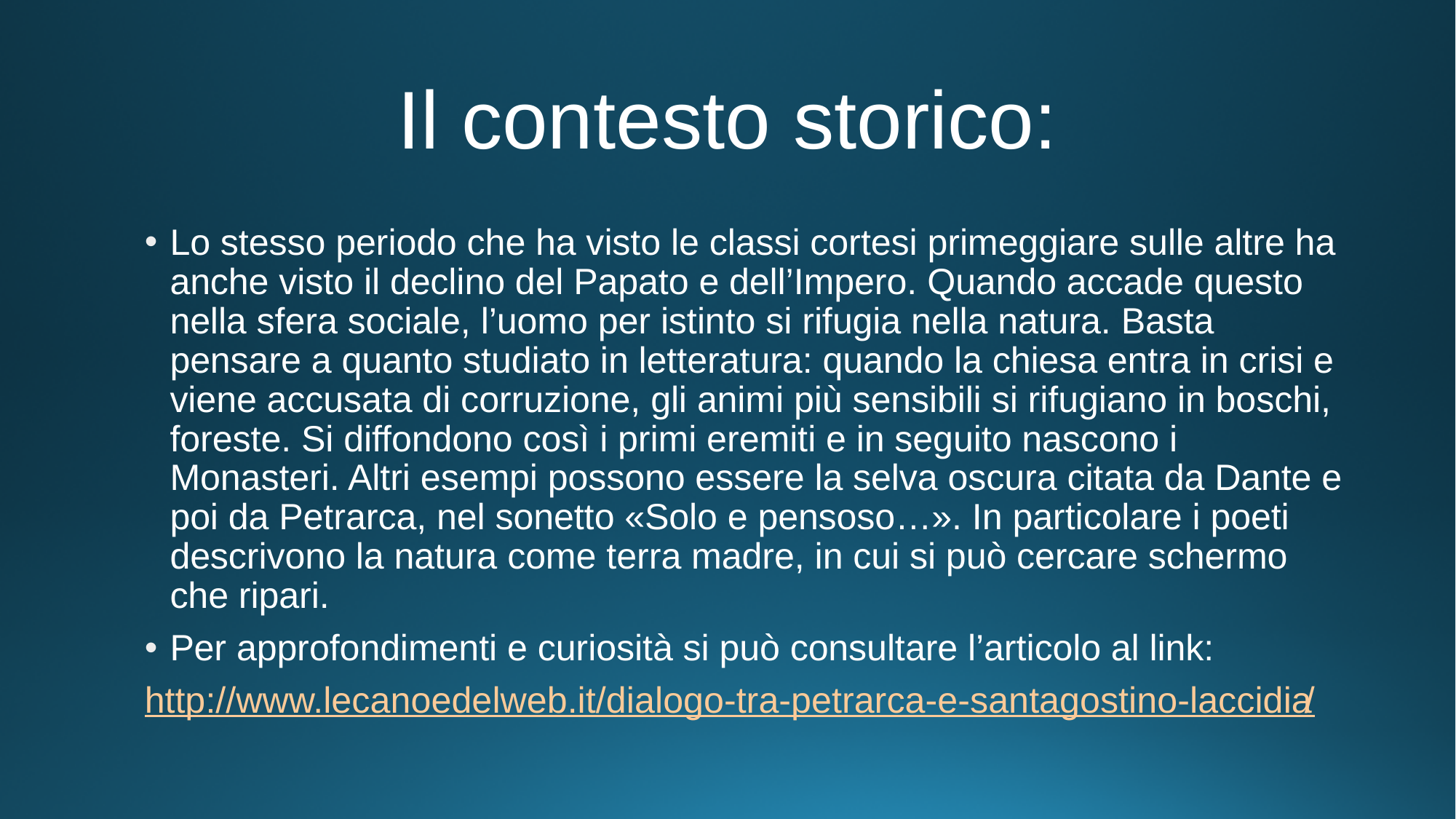

# Il contesto storico:
Lo stesso periodo che ha visto le classi cortesi primeggiare sulle altre ha anche visto il declino del Papato e dell’Impero. Quando accade questo nella sfera sociale, l’uomo per istinto si rifugia nella natura. Basta pensare a quanto studiato in letteratura: quando la chiesa entra in crisi e viene accusata di corruzione, gli animi più sensibili si rifugiano in boschi, foreste. Si diffondono così i primi eremiti e in seguito nascono i Monasteri. Altri esempi possono essere la selva oscura citata da Dante e poi da Petrarca, nel sonetto «Solo e pensoso…». In particolare i poeti descrivono la natura come terra madre, in cui si può cercare schermo che ripari.
Per approfondimenti e curiosità si può consultare l’articolo al link:
http://www.lecanoedelweb.it/dialogo-tra-petrarca-e-santagostino-laccidia/